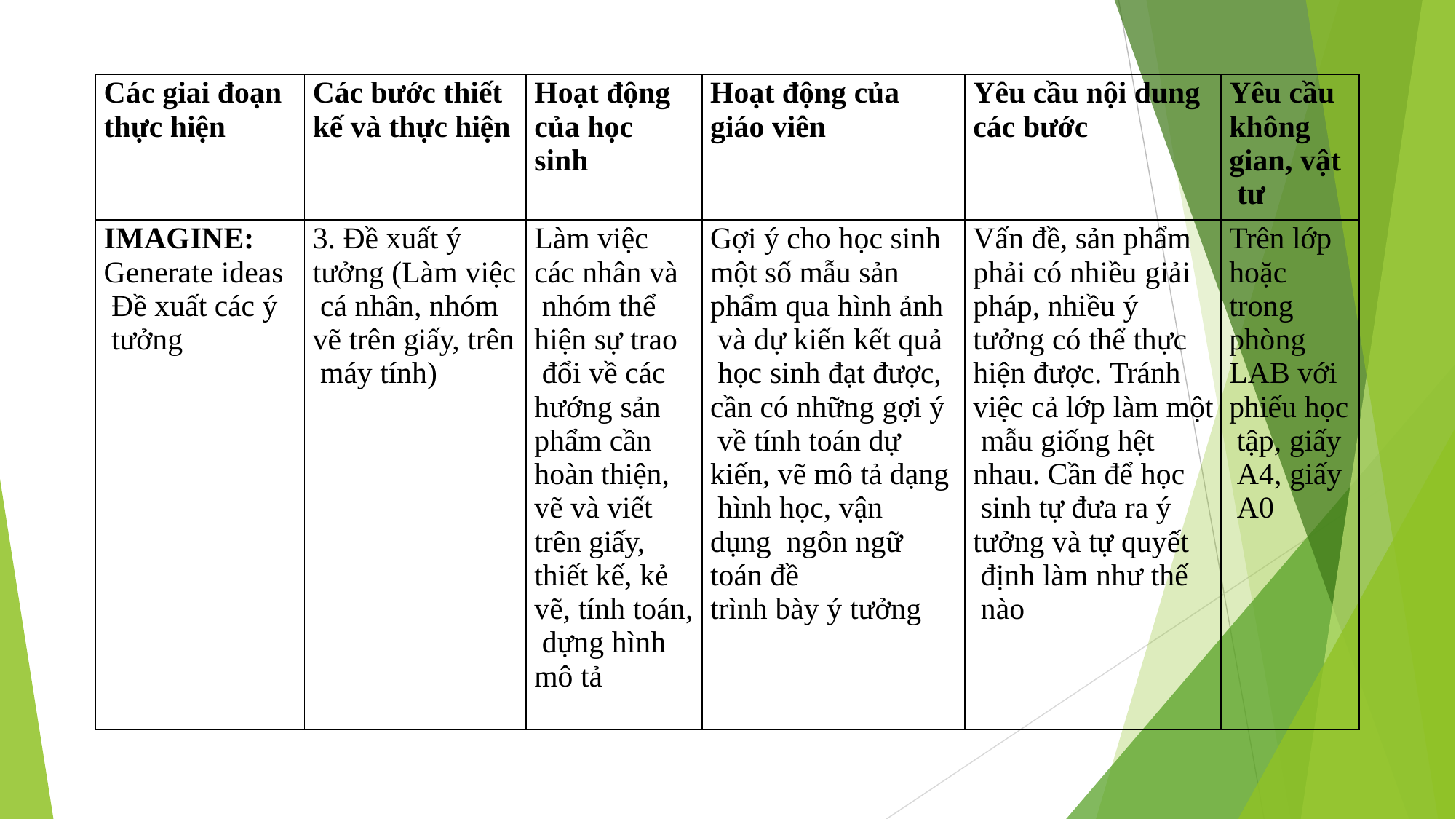

| Các giai đoạn thực hiện | Các bước thiết kế và thực hiện | Hoạt động của học sinh | Hoạt động của giáo viên | Yêu cầu nội dung các bước | Yêu cầu không gian, vật tư |
| --- | --- | --- | --- | --- | --- |
| IMAGINE: Generate ideas Đề xuất các ý tưởng | 3. Đề xuất ý tưởng (Làm việc cá nhân, nhóm vẽ trên giấy, trên máy tính) | Làm việc các nhân và nhóm thể hiện sự trao đổi về các hướng sản phẩm cần hoàn thiện, vẽ và viết trên giấy, thiết kế, kẻ vẽ, tính toán, dựng hình mô tả | Gợi ý cho học sinh một số mẫu sản phẩm qua hình ảnh và dự kiến kết quả học sinh đạt được, cần có những gợi ý về tính toán dự kiến, vẽ mô tả dạng hình học, vận dụng ngôn ngữ toán đề trình bày ý tưởng | Vấn đề, sản phẩm phải có nhiều giải pháp, nhiều ý tưởng có thể thực hiện được. Tránh việc cả lớp làm một mẫu giống hệt nhau. Cần để học sinh tự đưa ra ý tưởng và tự quyết định làm như thế nào | Trên lớp hoặc trong phòng LAB với phiếu học tập, giấy A4, giấy A0 |